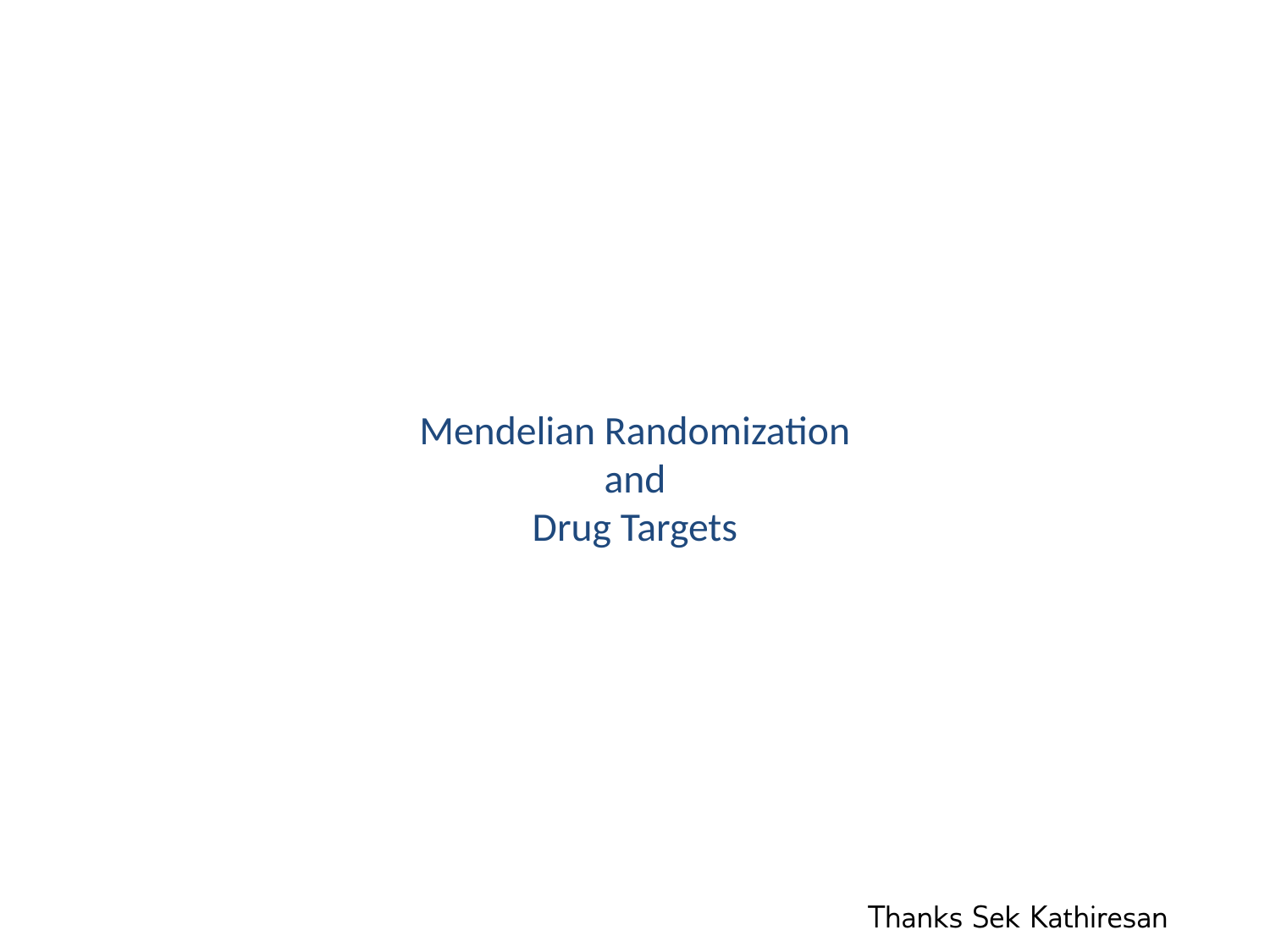

# Mendelian Randomization and Drug Targets
Thanks Sek Kathiresan